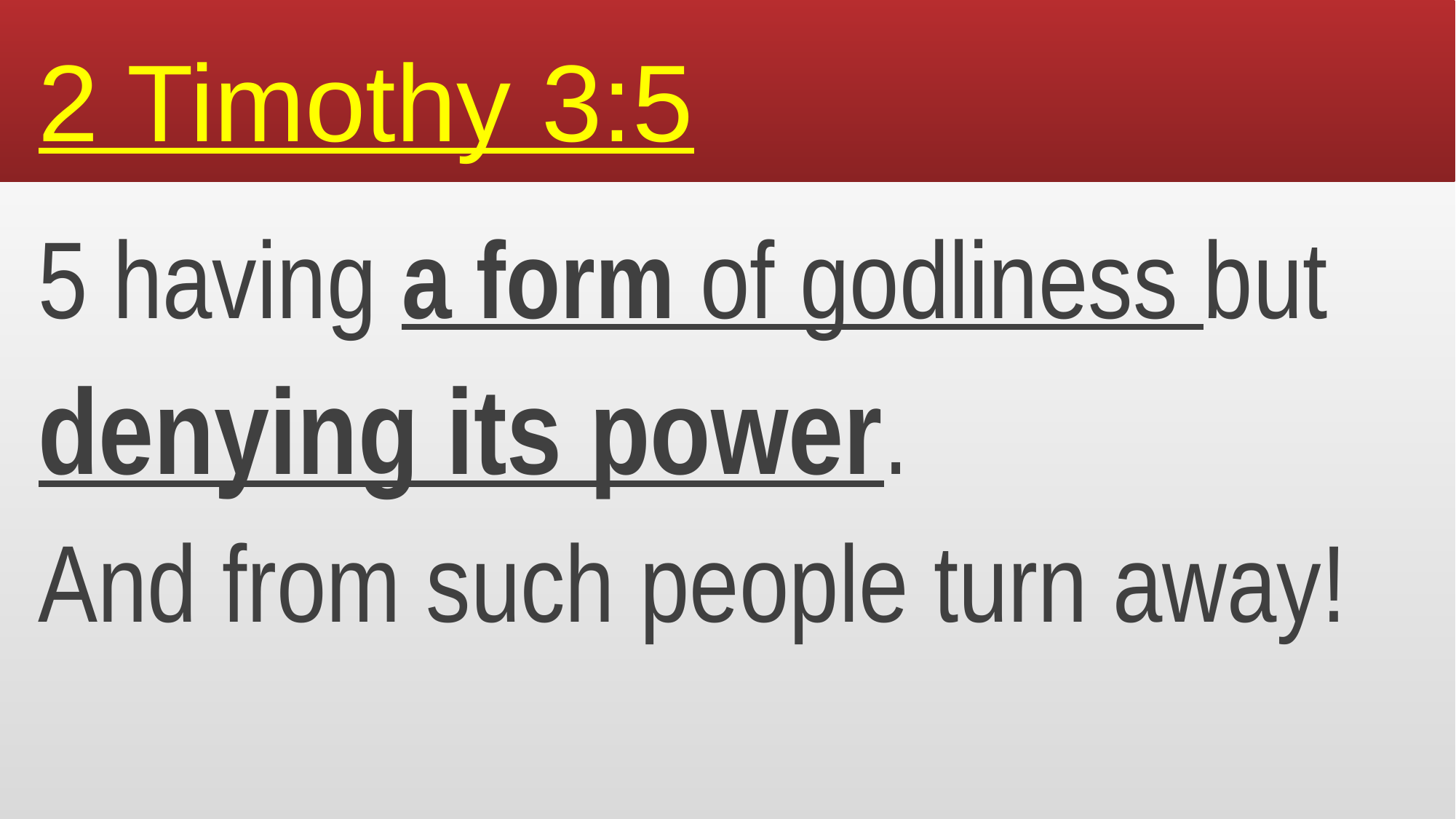

# 2 Timothy 3:5
5 having a form of godliness but
denying its power.
And from such people turn away!